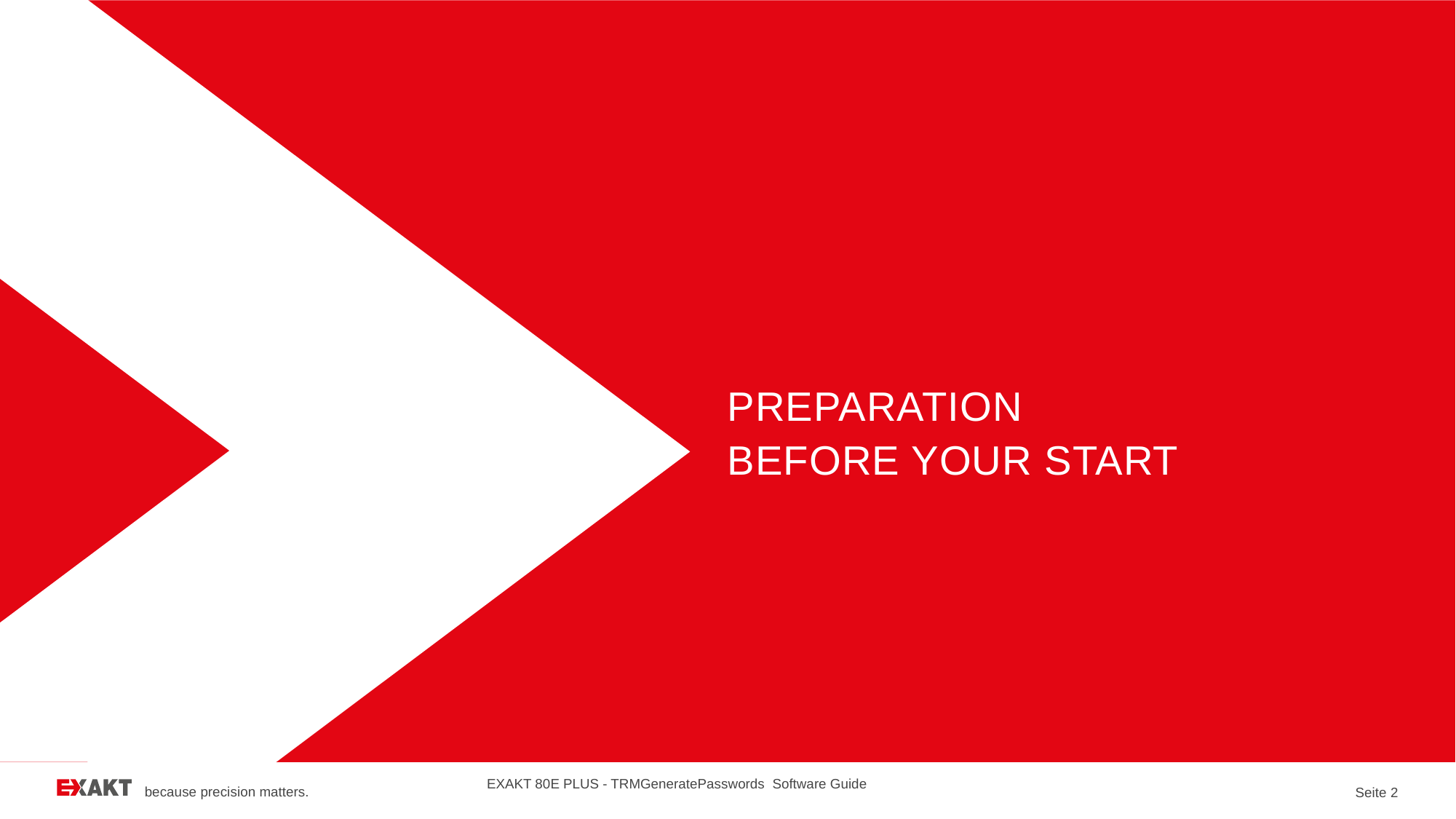

# Preparation Before your start
EXAKT 80E PLUS - TRMGeneratePasswords  Software Guide